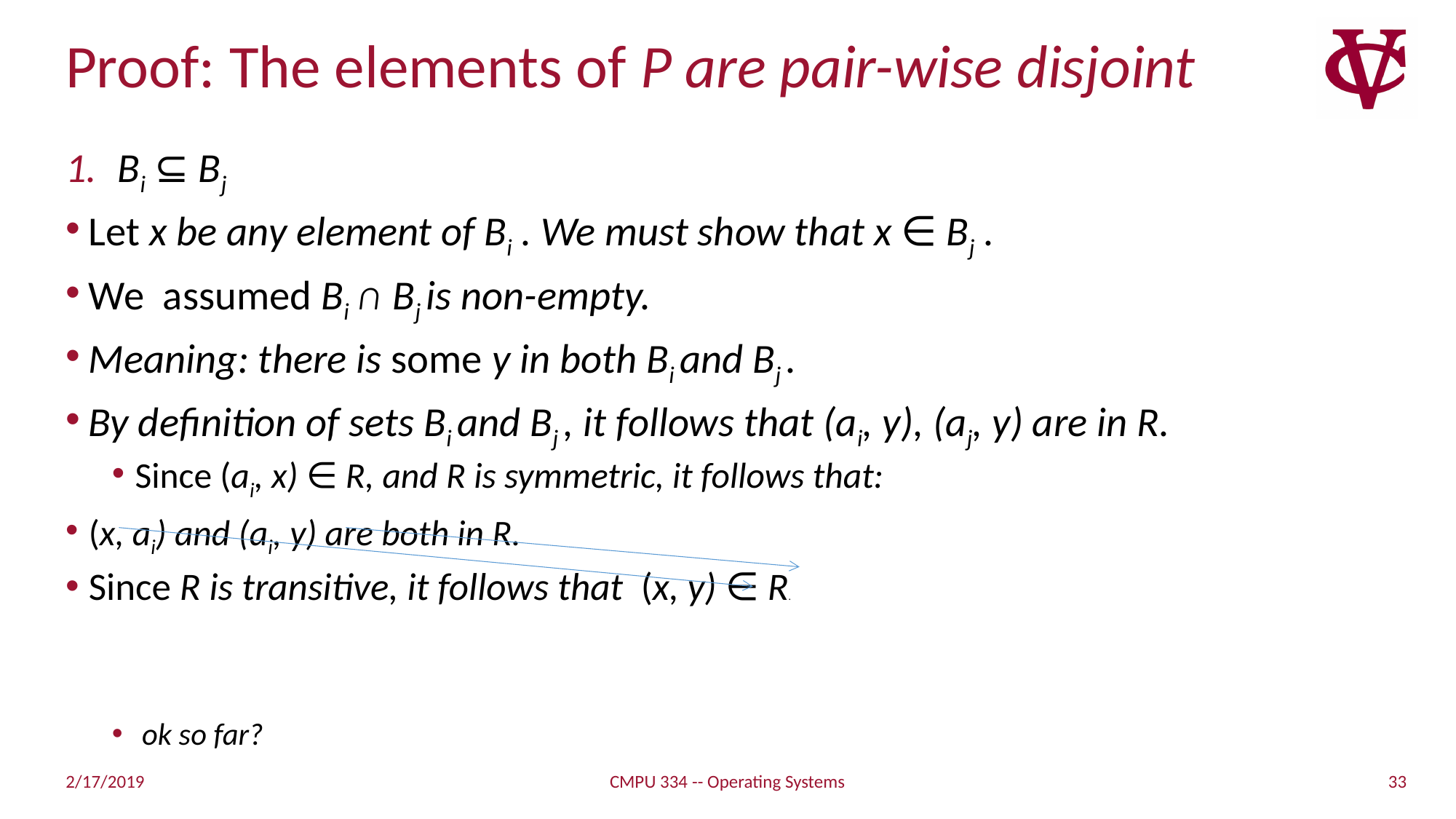

# Proof: The elements of P are pair-wise disjoint
Bi ⊆ Bj
Let x be any element of Bi . We must show that x ∈ Bj .
We  assumed Bi ∩ Bj is non-empty.
Meaning: there is some y in both Bi and Bj .
By definition of sets Bi and Bj , it follows that (ai, y), (aj, y) are in R.
Since (ai, x) ∈ R, and R is symmetric, it follows that:
(x, ai) and (ai, y) are both in R.
Since R is transitive, it follows that  (x, y) ∈ R.

 ok so far?

33
2/17/2019
CMPU 334 -- Operating Systems